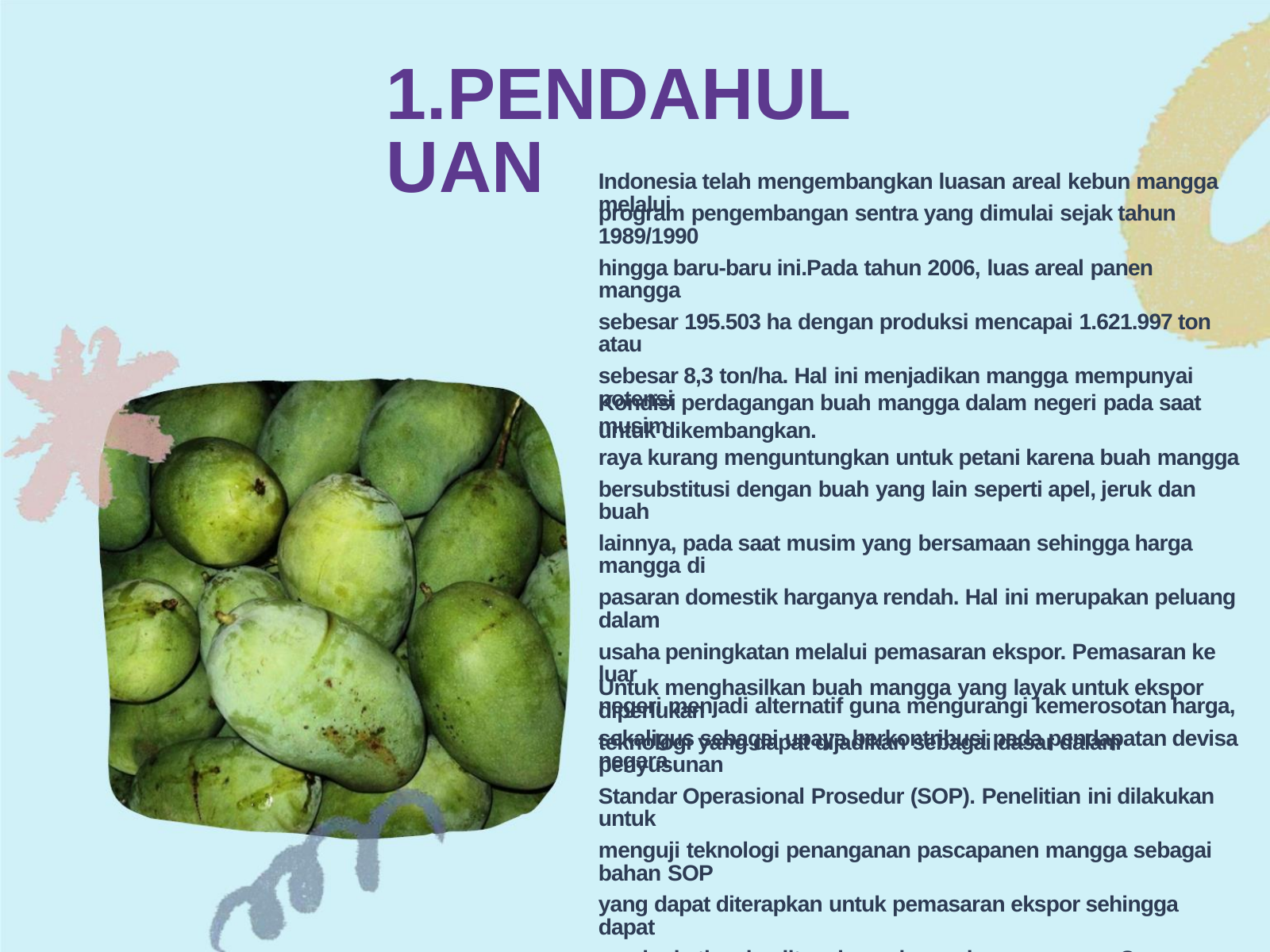

1.PENDAHULUAN
Indonesia telah mengembangkan luasan areal kebun mangga melalui
program pengembangan sentra yang dimulai sejak tahun 1989/1990
hingga baru-baru ini.Pada tahun 2006, luas areal panen mangga
sebesar 195.503 ha dengan produksi mencapai 1.621.997 ton atau
sebesar 8,3 ton/ha. Hal ini menjadikan mangga mempunyai potensi
untuk dikembangkan.
Kondisi perdagangan buah mangga dalam negeri pada saat musim
raya kurang menguntungkan untuk petani karena buah mangga
bersubstitusi dengan buah yang lain seperti apel, jeruk dan buah
lainnya, pada saat musim yang bersamaan sehingga harga mangga di
pasaran domestik harganya rendah. Hal ini merupakan peluang dalam
usaha peningkatan melalui pemasaran ekspor. Pemasaran ke luar
negeri menjadi alternatif guna mengurangi kemerosotan harga,
sekaligus sebagai upaya berkontribusi pada pendapatan devisa negara
Untuk menghasilkan buah mangga yang layak untuk ekspor diperlukan
teknologi yang dapat dijadikan sebagai dasar dalam penyusunan
Standar Operasional Prosedur (SOP). Penelitian ini dilakukan untuk
menguji teknologi penanganan pascapanen mangga sebagai bahan SOP
yang dapat diterapkan untuk pemasaran ekspor sehingga dapat
meningkatkan kualitas dan volume ekspor mangga Cv. Gedong.